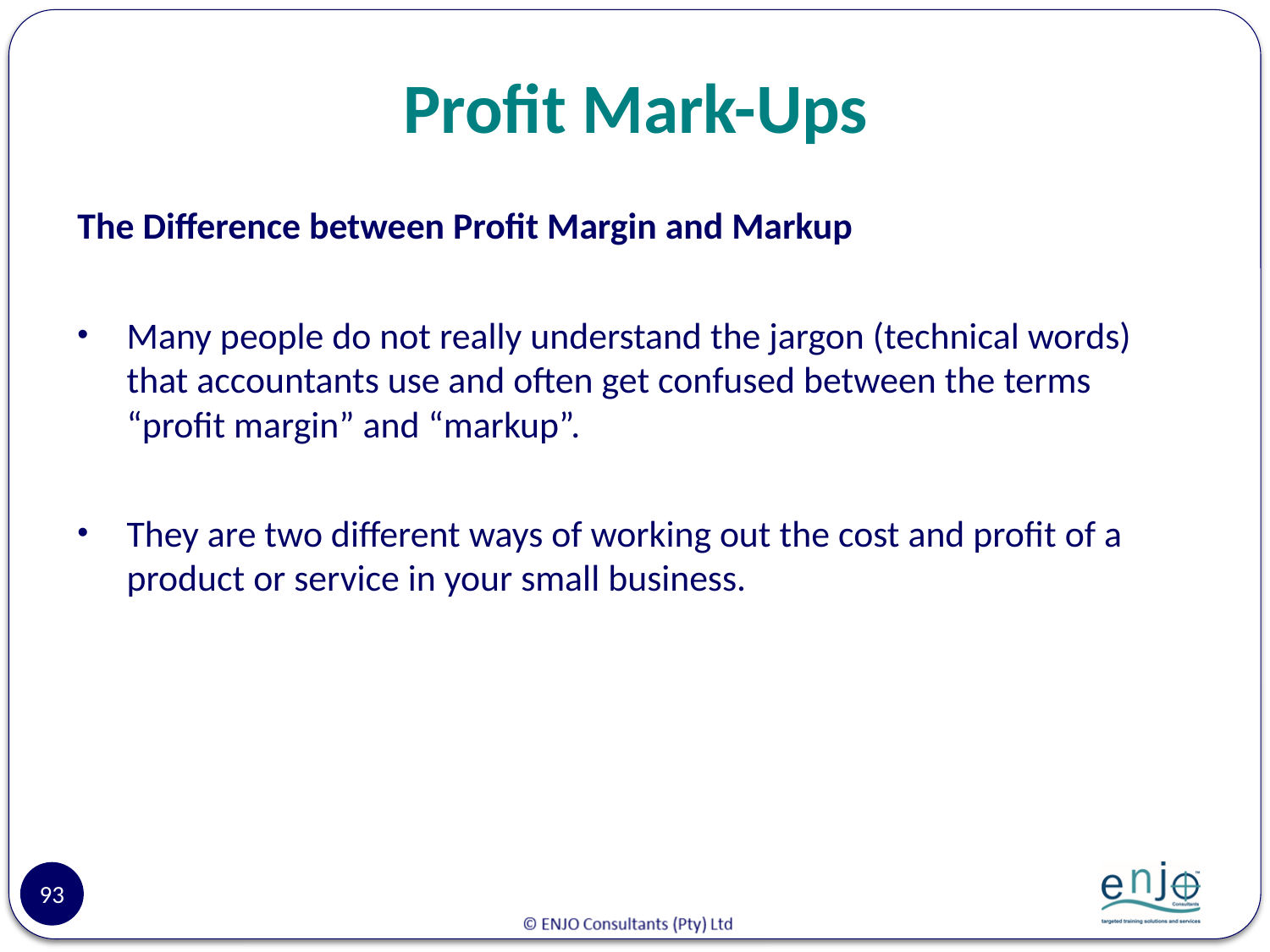

# Profit Mark-Ups
The Difference between Profit Margin and Markup

Many people do not really understand the jargon (technical words) that accountants use and often get confused between the terms “profit margin” and “markup”.

They are two different ways of working out the cost and profit of a product or service in your small business.

93